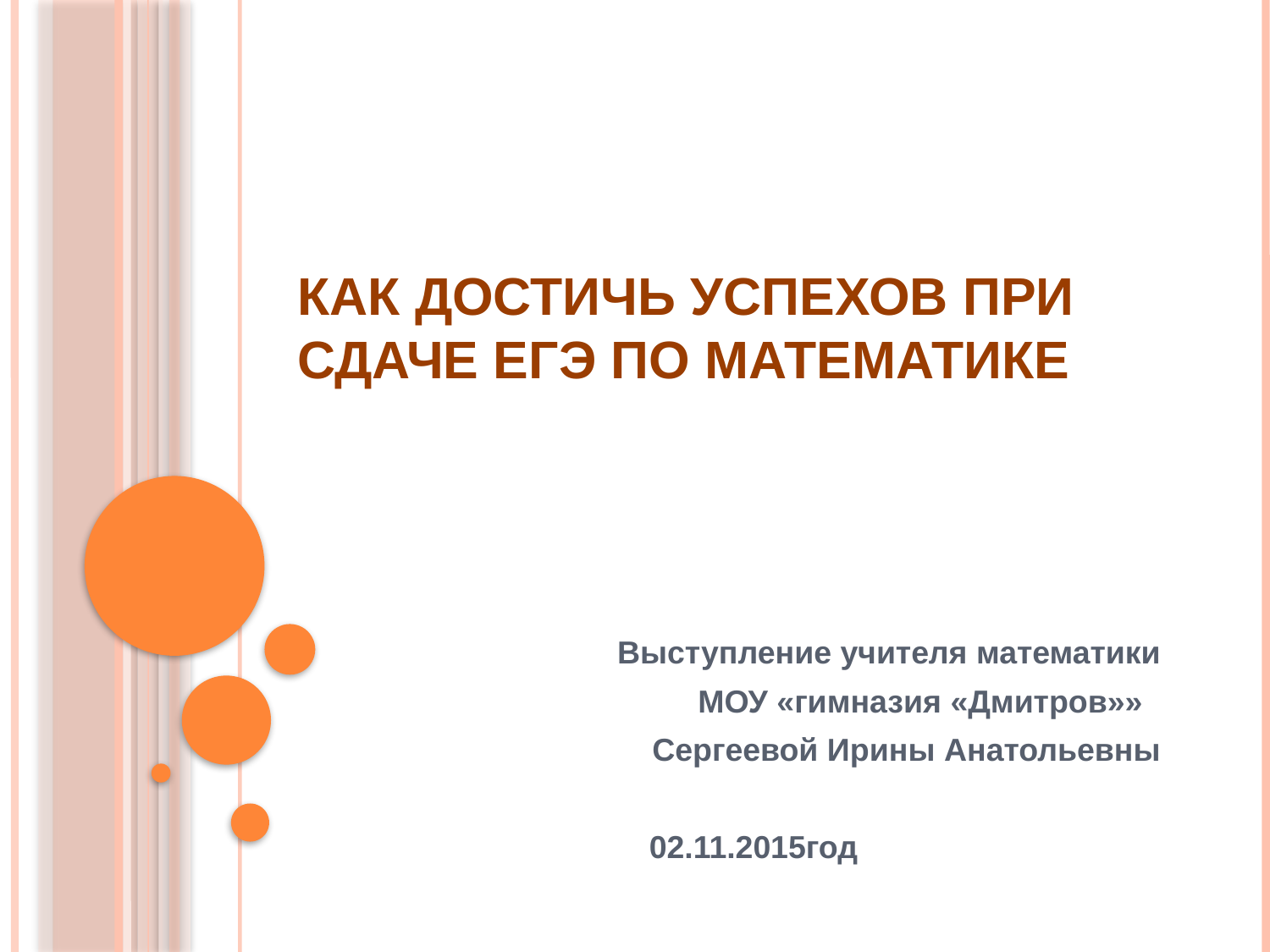

# Как достичь успехов при сдаче ЕГЭ по математике
Выступление учителя математики
МОУ «гимназия «Дмитров»»
Сергеевой Ирины Анатольевны

02.11.2015год